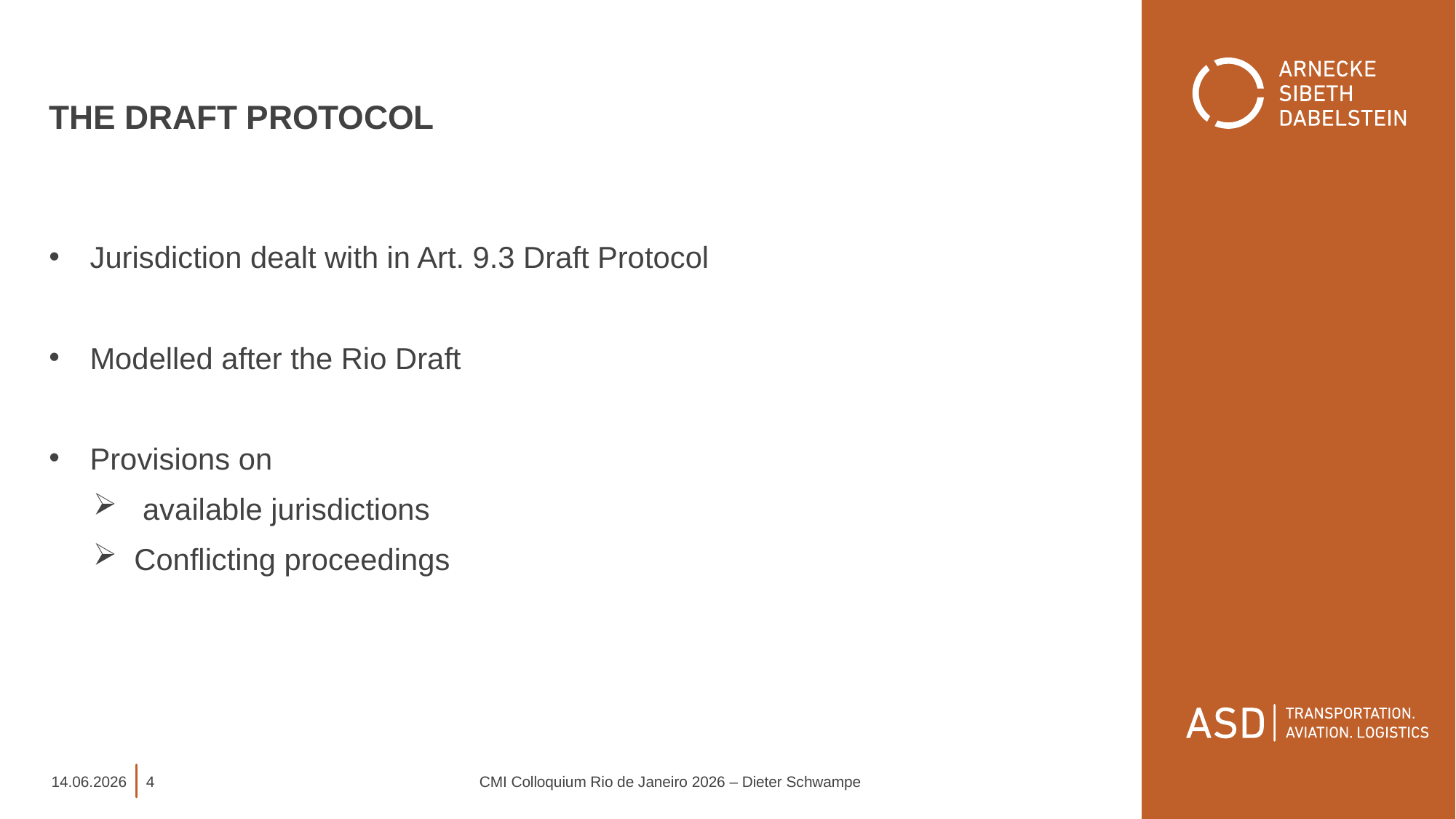

# The Draft Protocol

Jurisdiction dealt with in Art. 9.3 Draft Protocol

Modelled after the Rio Draft

Provisions on
 available jurisdictions
Conflicting proceedings

14.06.2026
4
CMI Colloquium Rio de Janeiro 2026 – Dieter Schwampe